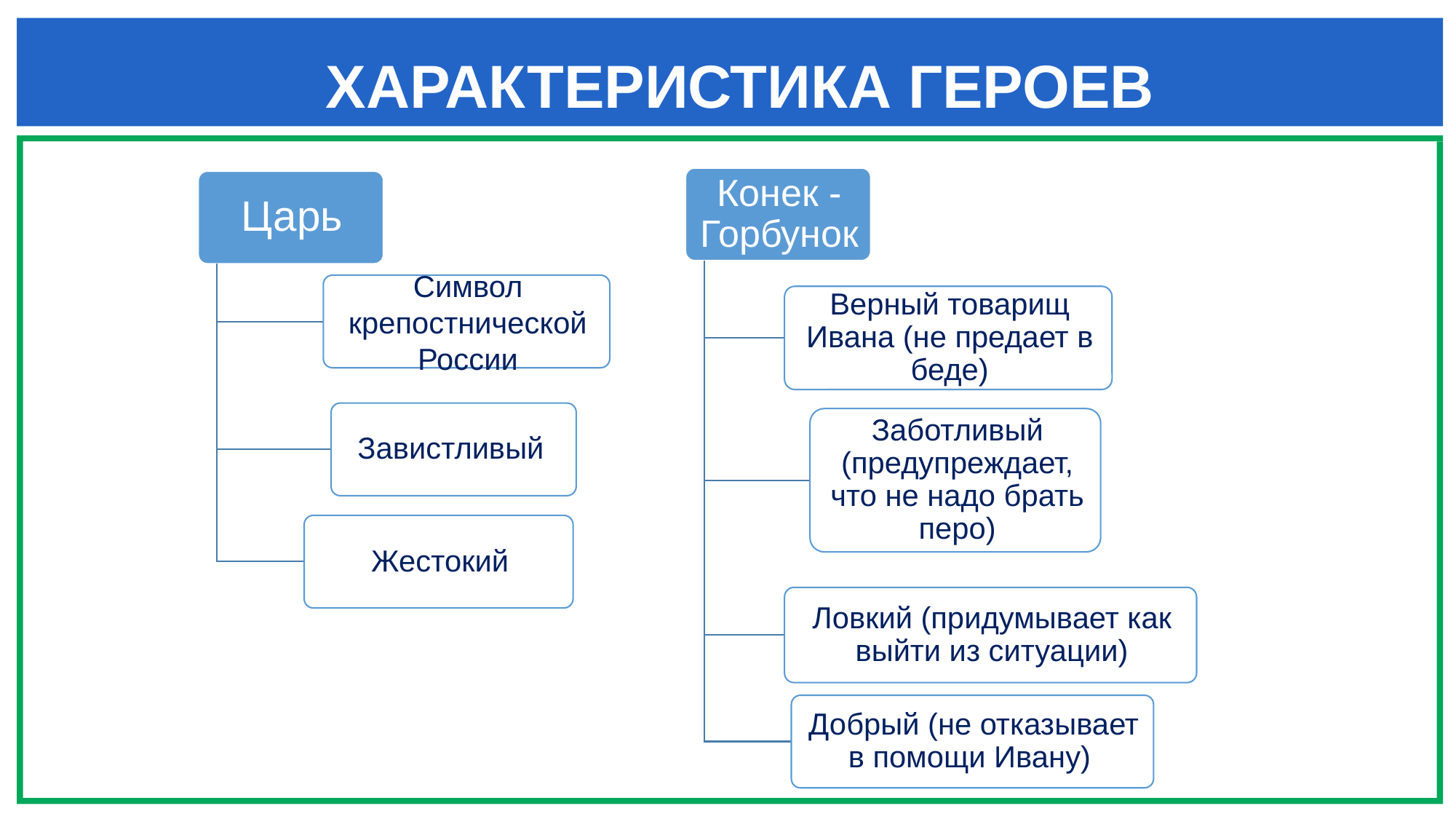

# ХАРАКТЕРИСТИКА ГЕРОЕВ

Царь
Символ крепостнической России
Завистливый
Жестокий
Конек - Горбунок
Верный товарищ Ивана (не предает в беде)
Заботливый (предупреждает, что не надо брать перо)
Ловкий (придумывает как выйти из ситуации)
Добрый (не отказывает в помощи Ивану)